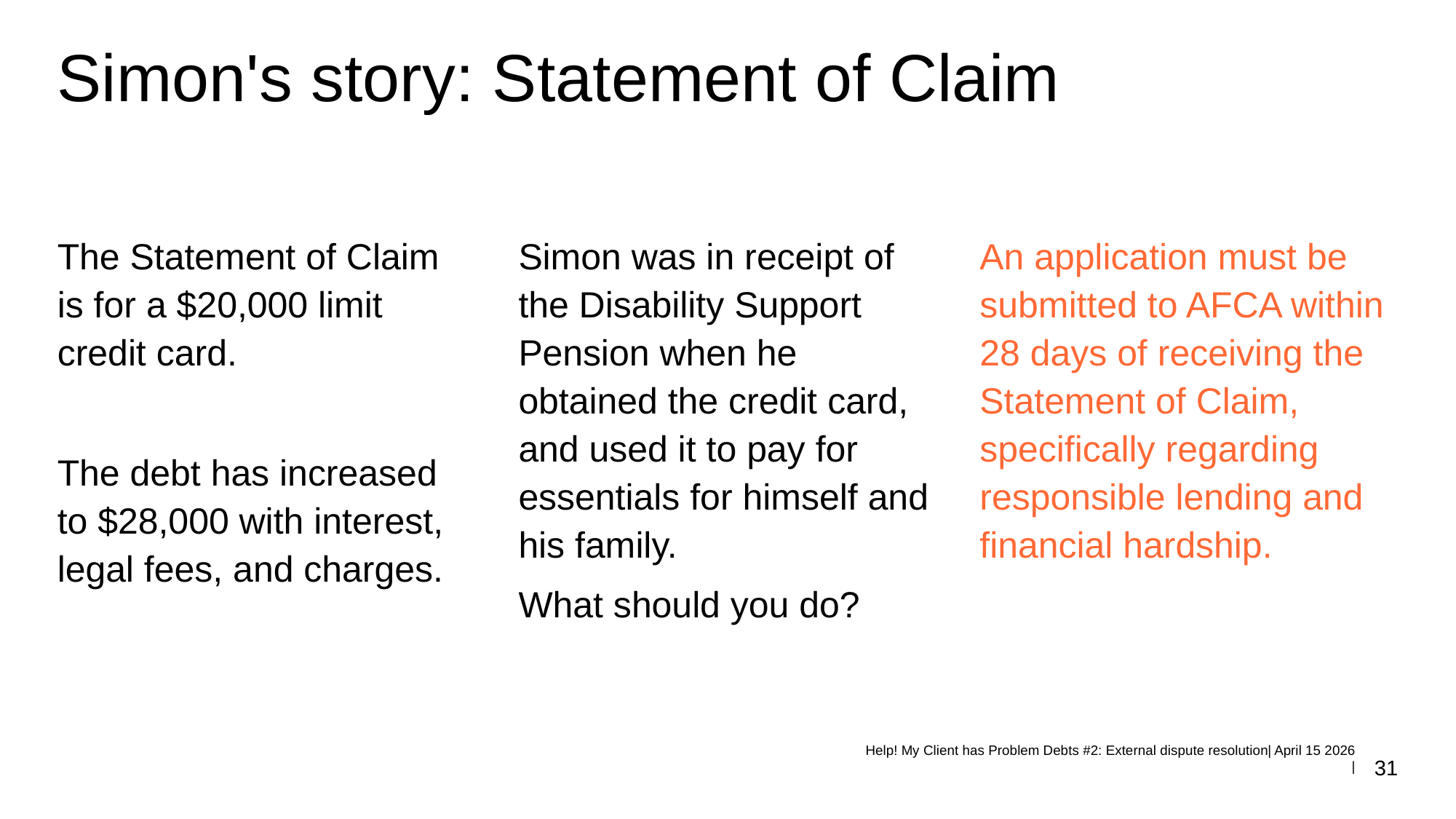

# Simon's story: Statement of Claim
The Statement of Claim is for a $20,000 limit credit card.

The debt has increased to $28,000 with interest, legal fees, and charges.

Simon was in receipt of the Disability Support Pension when he obtained the credit card, and used it to pay for essentials for himself and his family.
What should you do?

An application must be submitted to AFCA within 28 days of receiving the Statement of Claim, specifically regarding responsible lending and financial hardship.
31
Help! My Client has Problem Debts #2: External dispute resolution| April 15 2026 |